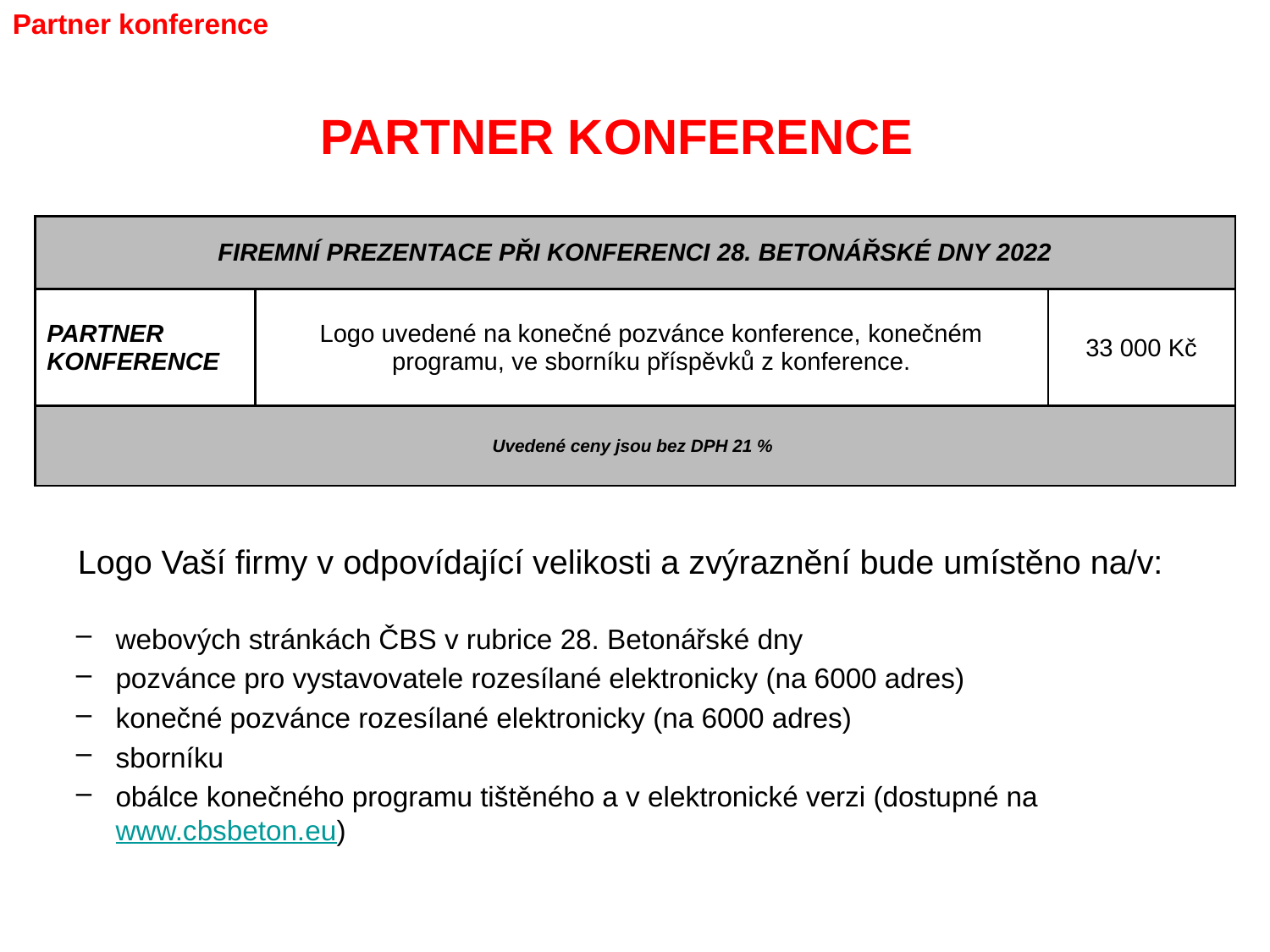

Partner konference
# PARTNER KONFERENCE
| FIREMNÍ PREZENTACE PŘI KONFERENCI 28. BETONÁŘSKÉ DNY 2022 |  |  |
| --- | --- | --- |
| PARTNER KONFERENCE | Logo uvedené na konečné pozvánce konference, konečném programu, ve sborníku příspěvků z konference. | 33 000 Kč |
| Uvedené ceny jsou bez DPH 21 % |  |  |
       Logo Vaší firmy v odpovídající velikosti a zvýraznění bude umístěno na/v:

webových stránkách ČBS v rubrice 28. Betonářské dny
pozvánce pro vystavovatele rozesílané elektronicky (na 6000 adres)
konečné pozvánce rozesílané elektronicky (na 6000 adres)
sborníku
obálce konečného programu tištěného a v elektronické verzi (dostupné na www.cbsbeton.eu)